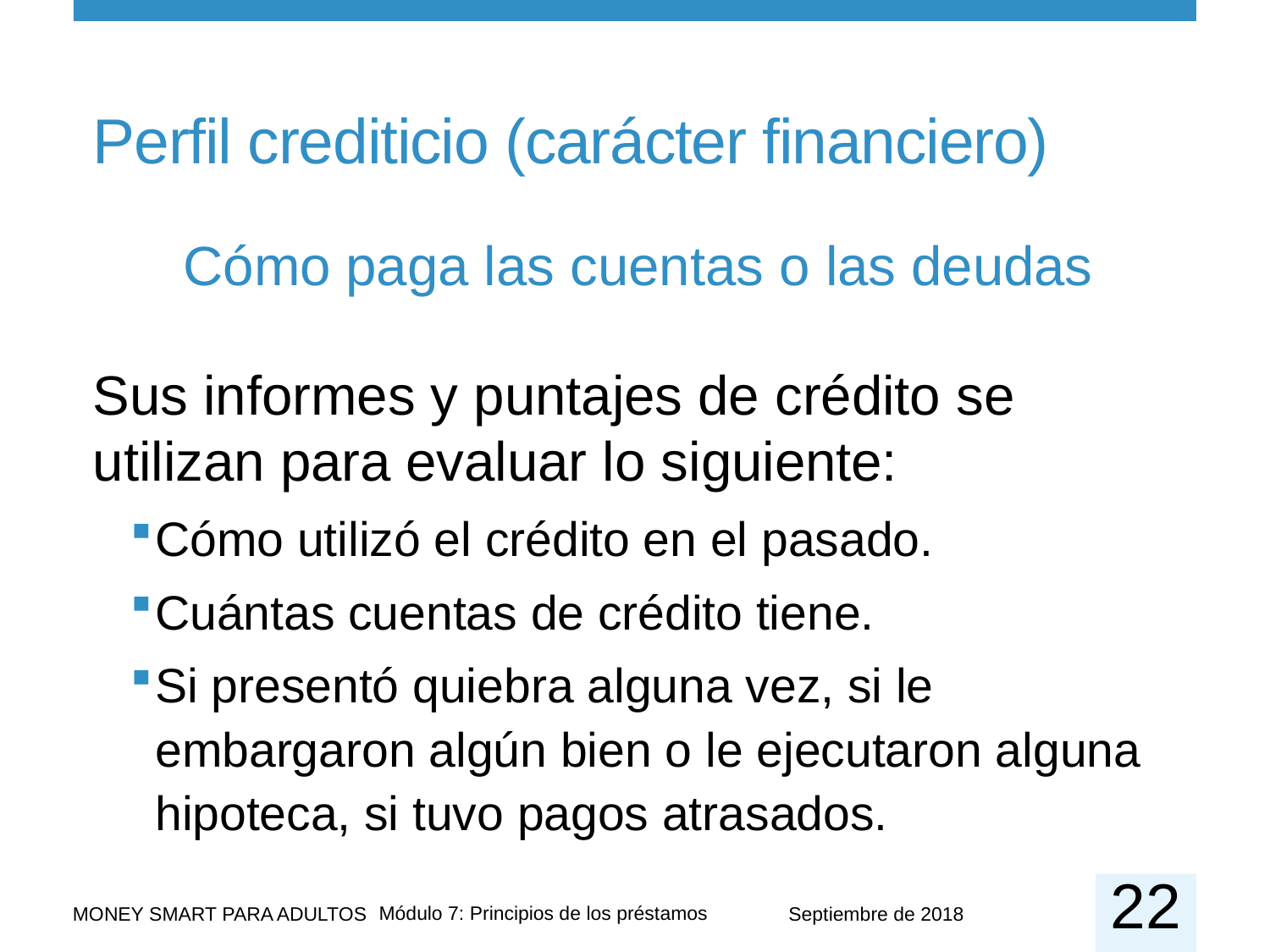

# Perfil crediticio (carácter financiero)
Cómo paga las cuentas o las deudas
Sus informes y puntajes de crédito se utilizan para evaluar lo siguiente:
Cómo utilizó el crédito en el pasado.
Cuántas cuentas de crédito tiene.
Si presentó quiebra alguna vez, si le embargaron algún bien o le ejecutaron alguna hipoteca, si tuvo pagos atrasados.
22